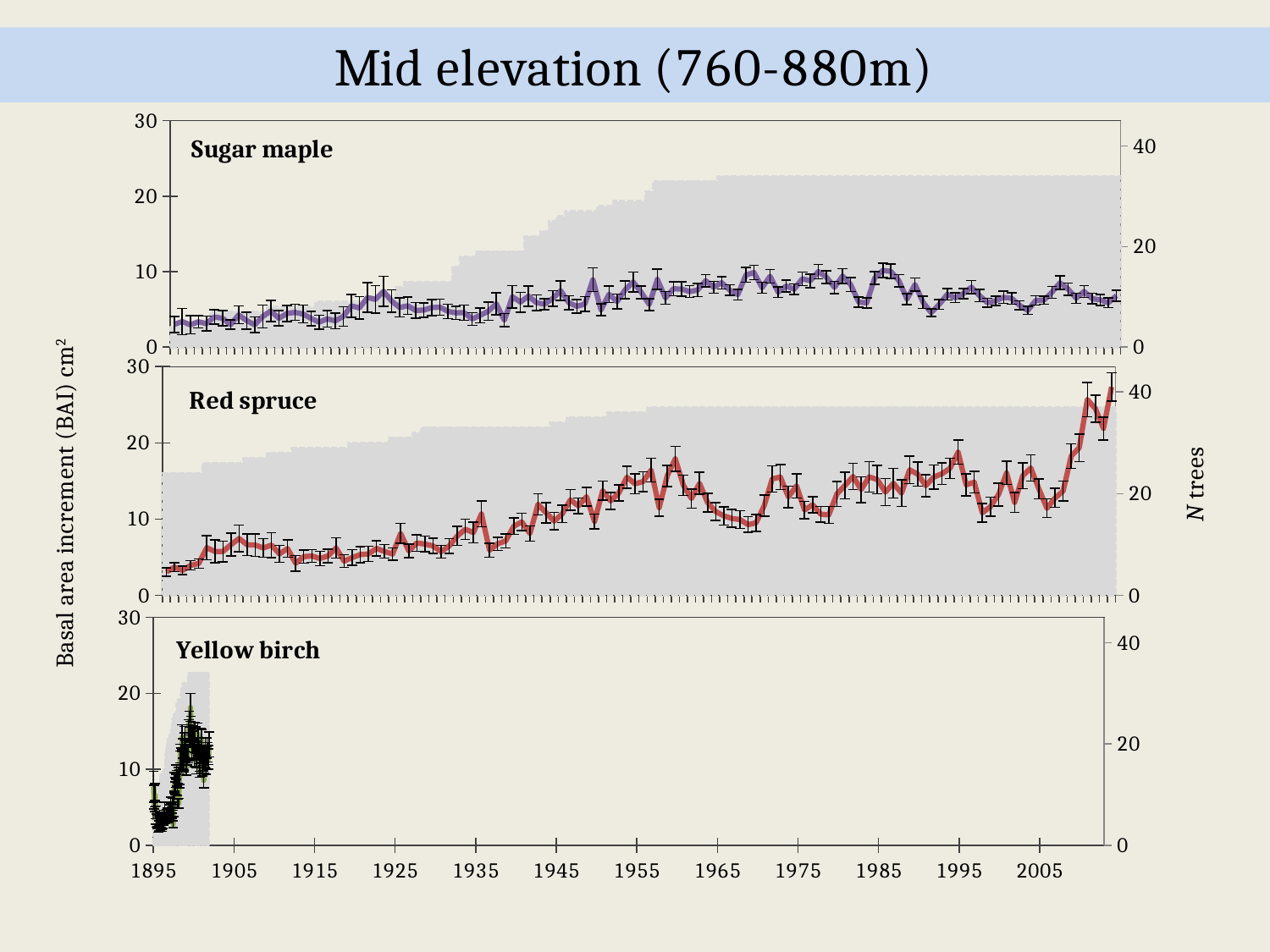

Mid elevation (760-880m)

### Chart: Sugar maple

| Category |  |  |
|---|---|---|
| 1895 | 4.0 | 3.004990707 |
| 1896 | 4.0 | 3.385365321 |
| 1897 | 4.0 | 2.955842060999998 |
| 1898 | 5.0 | 3.360242161599999 |
| 1899 | 5.0 | 3.130322347 |
| 1900 | 7.0 | 3.995676803699999 |
| 1901 | 7.0 | 3.8242636544 |
| 1902 | 7.0 | 2.97518653 |
| 1903 | 7.0 | 4.266360578099976 |
| 1904 | 7.0 | 3.5179029441 |
| 1905 | 7.0 | 2.9626321646 |
| 1906 | 7.0 | 4.0564018829 |
| 1907 | 8.0 | 4.800176271399937 |
| 1908 | 8.0 | 3.8209678571 |
| 1909 | 8.0 | 4.456849576 |
| 1910 | 8.0 | 4.601168648299986 |
| 1911 | 8.0 | 4.382994659799927 |
| 1912 | 8.0 | 3.8047731435 |
| 1913 | 9.0 | 3.301090789 |
| 1914 | 9.0 | 3.7573537149 |
| 1915 | 9.0 | 3.476495593399997 |
| 1916 | 9.0 | 4.0664270034 |
| 1917 | 9.0 | 5.4689933996 |
| 1918 | 9.0 | 5.2004666408 |
| 1919 | 9.0 | 6.5776650246 |
| 1920 | 10.0 | 6.328628837899966 |
| 1921 | 10.0 | 7.394653534499985 |
| 1922 | 10.0 | 6.118826447699965 |
| 1923 | 12.0 | 5.256094341599995 |
| 1924 | 13.0 | 5.4835708935 |
| 1925 | 13.0 | 4.8688283926 |
| 1926 | 13.0 | 4.9166225905 |
| 1927 | 13.0 | 5.244852686 |
| 1928 | 13.0 | 5.3056571845 |
| 1929 | 13.0 | 4.7376891325 |
| 1930 | 16.0 | 4.541431607299995 |
| 1931 | 18.0 | 4.574436149399975 |
| 1932 | 18.0 | 3.7349638462 |
| 1933 | 19.0 | 4.2122172955 |
| 1934 | 19.0 | 4.754903409899986 |
| 1935 | 19.0 | 5.746196843299995 |
| 1936 | 19.0 | 3.5796082172 |
| 1937 | 19.0 | 6.682944002599965 |
| 1938 | 19.0 | 5.9713868247 |
| 1939 | 22.0 | 6.767226909299985 |
| 1940 | 22.0 | 5.8842101801 |
| 1941 | 23.0 | 5.703445359799987 |
| 1942 | 25.0 | 6.4491986869 |
| 1943 | 26.0 | 7.4854712748 |
| 1944 | 27.0 | 5.892398030199986 |
| 1945 | 27.0 | 5.4167197998 |
| 1946 | 27.0 | 5.7126543951 |
| 1947 | 27.0 | 8.933882816 |
| 1948 | 28.0 | 4.947754858299933 |
| 1949 | 28.0 | 7.007500755599994 |
| 1950 | 29.0 | 6.0361028911 |
| 1951 | 29.0 | 7.592554516099894 |
| 1952 | 29.0 | 8.6387479308 |
| 1953 | 29.0 | 7.262567202599985 |
| 1954 | 31.0 | 5.657526793499985 |
| 1955 | 33.0 | 8.9863893958 |
| 1956 | 33.0 | 6.519410758099974 |
| 1957 | 33.0 | 7.730341883 |
| 1958 | 33.0 | 7.7040254042 |
| 1959 | 33.0 | 7.364913395999975 |
| 1960 | 33.0 | 7.567146902199974 |
| 1961 | 33.0 | 8.8041164825 |
| 1962 | 33.0 | 7.9358212178 |
| 1963 | 34.0 | 8.5376516161 |
| 1964 | 34.0 | 7.549012166099986 |
| 1965 | 34.0 | 6.9726014544 |
| 1966 | 34.0 | 9.568138428 |
| 1967 | 34.0 | 9.8898384243 |
| 1968 | 34.0 | 7.8765996458 |
| 1969 | 34.0 | 9.3915121368 |
| 1970 | 34.0 | 7.2923679242 |
| 1971 | 34.0 | 8.1046202367 |
| 1972 | 34.0 | 7.678010311199975 |
| 1973 | 34.0 | 9.0584005951 |
| 1974 | 34.0 | 8.798598857 |
| 1975 | 34.0 | 10.017113448 |
| 1976 | 34.0 | 9.2784745325 |
| 1977 | 34.0 | 7.9231208939 |
| 1978 | 34.0 | 9.4304821916 |
| 1979 | 34.0 | 8.30248210270001 |
| 1980 | 34.0 | 5.97650391 |
| 1981 | 34.0 | 5.869318073999985 |
| 1982 | 34.0 | 9.1559895812 |
| 1983 | 34.0 | 10.177235119 |
| 1984 | 34.0 | 10.042090946 |
| 1985 | 34.0 | 8.789208194999999 |
| 1986 | 34.0 | 6.361921648099964 |
| 1987 | 34.0 | 8.297073388699948 |
| 1988 | 34.0 | 5.952299578899995 |
| 1989 | 34.0 | 4.555510671099927 |
| 1990 | 34.0 | 5.647284278099894 |
| 1991 | 34.0 | 6.990075231999985 |
| 1992 | 34.0 | 6.5412529474 |
| 1993 | 34.0 | 7.103749226899994 |
| 1994 | 34.0 | 7.954153299399985 |
| 1995 | 34.0 | 6.842598510899974 |
| 1996 | 34.0 | 5.890107617299964 |
| 1997 | 34.0 | 6.136230819899994 |
| 1998 | 34.0 | 6.604825181699986 |
| 1999 | 34.0 | 6.468928685 |
| 2000 | 34.0 | 5.5385923052 |
| 2001 | 34.0 | 4.8701093056 |
| 2002 | 34.0 | 6.1934437033 |
| 2003 | 34.0 | 6.2338101971 |
| 2004 | 34.0 | 7.2687812985 |
| 2005 | 34.0 | 8.523291945499999 |
| 2006 | 34.0 | 7.7060032154 |
| 2007 | 34.0 | 6.4878993334 |
| 2008 | 34.0 | 7.384831669199925 |
| 2009 | 34.0 | 6.4296337697 |
| 2010 | 34.0 | 6.2704900928 |
| 2011 | 34.0 | 5.8777963755 |
| 2012 | 34.0 | 6.8107533546 |

### Chart: Red spruce

| Category |  |  |  |
|---|---|---|---|
| 1895 | 24.0 | 3.045455892999999 | 11.555213677 |
| 1896 | 24.0 | 3.6973099271 | 9.5196521732 |
| 1897 | 24.0 | 3.2558465861 | 7.7402566343 |
| 1898 | 24.0 | 3.9194266473 | 9.8846029297 |
| 1899 | 24.0 | 4.171021324 | 6.9146424014 |
| 1900 | 26.0 | 6.2363012362 | 5.9543981139 |
| 1901 | 26.0 | 5.752862748 | 4.8351587558 |
| 1902 | 26.0 | 5.7413001767 | 4.9503072902 |
| 1903 | 26.0 | 6.647062571999974 | 4.624165832699906 |
| 1904 | 26.0 | 7.4475814022 | 4.426275262099995 |
| 1905 | 27.0 | 6.627473376599913 | 3.4032347652 |
| 1906 | 27.0 | 6.580416275399974 | 5.190554501299917 |
| 1907 | 27.0 | 6.2084023116 | 3.7880434098 |
| 1908 | 28.0 | 6.584780277299908 | 4.5416809882 |
| 1909 | 28.0 | 5.42539189 | 3.8434118861 |
| 1910 | 28.0 | 6.1307428051 | 4.728413458599975 |
| 1911 | 29.0 | 4.1918436523 | 4.730421385 |
| 1912 | 29.0 | 5.065687398699994 | 4.0114042335 |
| 1913 | 29.0 | 5.1536901528 | 3.4849264872 |
| 1914 | 29.0 | 4.827640310599985 | 4.345997876599913 |
| 1915 | 29.0 | 5.1491324058 | 4.9427409206 |
| 1916 | 29.0 | 6.204850344299976 | 5.046676848499994 |
| 1917 | 29.0 | 4.4775821207 | 5.743381568499974 |
| 1918 | 30.0 | 4.950100860799965 | 7.0072472248 |
| 1919 | 30.0 | 5.3324410907 | 5.4282618135 |
| 1920 | 30.0 | 5.4263415936 | 5.5683400154 |
| 1921 | 30.0 | 6.150435581599964 | 5.6380648844 |
| 1922 | 30.0 | 5.7458851037 | 5.9787975934 |
| 1923 | 31.0 | 5.4076049139 | 5.394530258399886 |
| 1924 | 31.0 | 8.1109741744 | 6.2117114041 |
| 1925 | 31.0 | 5.815966608799965 | 5.764067908599975 |
| 1926 | 32.0 | 6.862455403799974 | 5.117017026099906 |
| 1927 | 33.0 | 6.7187559902 | 5.759814820299937 |
| 1928 | 33.0 | 6.474084042299975 | 6.471622373 |
| 1929 | 33.0 | 5.716855897099974 | 6.6262197003 |
| 1930 | 33.0 | 6.4505837866 | 6.748906819099965 |
| 1931 | 33.0 | 7.7661973238 | 7.9346698005 |
| 1932 | 33.0 | 8.658315675599997 | 6.860357206799937 |
| 1933 | 33.0 | 8.2264926745 | 6.463718533599986 |
| 1934 | 33.0 | 10.669211267 | 7.375549078299985 |
| 1935 | 33.0 | 5.9130744434 | 8.0976658652 |
| 1936 | 33.0 | 6.745767356 | 4.137719050499975 |
| 1937 | 33.0 | 7.12464124059994 | 6.5679099853 |
| 1938 | 33.0 | 9.0477595914 | 9.3041074538 |
| 1939 | 33.0 | 9.6214749332 | 12.328129718 |
| 1940 | 33.0 | 8.0967692217 | 12.008160076 |
| 1941 | 33.0 | 11.931624099 | 11.234217097 |
| 1942 | 33.0 | 10.818948855 | 12.742548623 |
| 1943 | 34.0 | 9.7321102222 | 14.418313414 |
| 1944 | 34.0 | 10.670353035 | 13.195466269 |
| 1945 | 35.0 | 12.519829782 | 11.066191737 |
| 1946 | 35.0 | 11.728897209 | 8.226941499899999 |
| 1947 | 35.0 | 12.931193132 | 13.787862651 |
| 1948 | 35.0 | 9.6778840758 | 8.264178222099998 |
| 1949 | 35.0 | 13.724312725 | 12.748217046 |
| 1950 | 36.0 | 12.37713449 | 13.404026139 |
| 1951 | 36.0 | 13.423619489 | 16.697227179 |
| 1952 | 36.0 | 15.492489915 | 18.092701375 |
| 1953 | 36.0 | 14.623954956 | 17.08381848200001 |
| 1954 | 36.0 | 14.906967927 | 16.479064575 |
| 1955 | 37.0 | 16.42717985499998 | 21.291521034 |
| 1956 | 37.0 | 11.488343534 | 19.097242253 |
| 1957 | 37.0 | 15.669391529 | 16.979159845 |
| 1958 | 37.0 | 17.89827582 | 16.781889547 |
| 1959 | 37.0 | 14.420059739 | 16.700833168 |
| 1960 | 37.0 | 12.681694765 | 19.82177232800001 |
| 1961 | 37.0 | 14.687208472 | 20.966503625 |
| 1962 | 37.0 | 12.156825633 | 18.693142159 |
| 1963 | 37.0 | 10.98566451 | 18.40477492699999 |
| 1964 | 37.0 | 10.418276204 | 15.359677545 |
| 1965 | 37.0 | 10.07175086 | 15.537737984 |
| 1966 | 37.0 | 9.9274342077 | 17.697862732 |
| 1967 | 37.0 | 9.2677769155 | 18.255263098 |
| 1968 | 37.0 | 9.504376806900002 | 17.777009216 |
| 1969 | 37.0 | 11.755484715 | 22.571492099 |
| 1970 | 37.0 | 15.281675504 | 24.142777289 |
| 1971 | 37.0 | 15.511065948 | 21.790943607 |
| 1972 | 37.0 | 12.900009129 | 21.556725979 |
| 1973 | 37.0 | 14.357814175 | 27.21699239 |
| 1974 | 37.0 | 11.18054454 | 23.162716159 |
| 1975 | 37.0 | 11.876045381 | 21.441488479 |
| 1976 | 37.0 | 10.633533886 | 18.497530185 |
| 1977 | 37.0 | 10.548107099 | 19.730515929 |
| 1978 | 37.0 | 13.287757463 | 22.173394837 |
| 1979 | 37.0 | 14.401340836 | 21.04324633399978 |
| 1980 | 37.0 | 15.581944943 | 18.64550326499998 |
| 1981 | 37.0 | 13.865383835 | 16.940003252 |
| 1982 | 37.0 | 15.535776252 | 22.480915662 |
| 1983 | 37.0 | 15.177965125 | 21.611964948 |
| 1984 | 37.0 | 13.533189046 | 18.364164356 |
| 1985 | 37.0 | 14.69502676 | 16.68110742 |
| 1986 | 37.0 | 13.392298295 | 15.677648585 |
| 1987 | 37.0 | 16.448481255 | 18.804990397 |
| 1988 | 37.0 | 15.889773688 | 22.028310452 |
| 1989 | 37.0 | 14.37845083 | 19.212893332 |
| 1990 | 37.0 | 15.506446401 | 21.202895951 |
| 1991 | 37.0 | 15.946858448 | 18.55325656400001 |
| 1992 | 37.0 | 16.65002214900001 | 16.135995057 |
| 1993 | 37.0 | 18.773491653 | 14.764792774 |
| 1994 | 37.0 | 14.483609791 | 18.074650792 |
| 1995 | 37.0 | 14.840140066 | 21.17184364 |
| 1996 | 37.0 | 10.803510542 | 20.752704408 |
| 1997 | 37.0 | 11.62091652 | 15.463701067 |
| 1998 | 37.0 | 13.208228858 | 15.763166826 |
| 1999 | 37.0 | 16.045303364 | 17.69795419900001 |
| 2000 | 37.0 | 12.189598813 | 16.54664383599952 |
| 2001 | 37.0 | 15.663193874 | 12.794640839 |
| 2002 | 37.0 | 16.70055159 | 17.070800229 |
| 2003 | 37.0 | 13.967871825 | 16.74200264399978 |
| 2004 | 37.0 | 11.404997935 | 19.528967167 |
| 2005 | 37.0 | 12.758125449 | 16.498294402 |
| 2006 | 37.0 | 13.66984667 | 15.623487205 |
| 2007 | 37.0 | 18.265178481 | 17.70833302799998 |
| 2008 | 37.0 | 19.351125517 | 19.222615983 |
| 2009 | 37.0 | 25.67284369 | 18.371369899 |
| 2010 | 37.0 | 24.468093787 | 17.770999347 |
| 2011 | 37.0 | 21.887844943 | 17.004783402 |
| 2012 | 37.0 | 27.327638116 | 19.904839555 |
N trees
Basal area increment (BAI) cm2

### Chart: Yellow birch

| Category |  |  |  |
|---|---|---|---|
| 1895 | 4.0 | 11.555213677 | 24.0 |
| 1896 | 5.0 | 9.5196521732 | 24.0 |
| 1897 | 6.0 | 7.7402566343 | 24.0 |
| 1898 | 6.0 | 9.8846029297 | 24.0 |
| 1899 | 7.0 | 6.9146424014 | 24.0 |
| 1900 | 7.0 | 5.9543981139 | 26.0 |
| 1901 | 9.0 | 4.8351587558 | 26.0 |
| 1902 | 9.0 | 4.9503072902 | 26.0 |
| 1903 | 10.0 | 4.624165832699906 | 26.0 |
| 1904 | 10.0 | 4.426275262099995 | 26.0 |
| 1905 | 12.0 | 3.4032347652 | 27.0 |
| 1906 | 12.0 | 5.190554501299917 | 27.0 |
| 1907 | 12.0 | 3.7880434098 | 27.0 |
| 1908 | 12.0 | 4.5416809882 | 28.0 |
| 1909 | 13.0 | 3.8434118861 | 28.0 |
| 1910 | 14.0 | 4.728413458599975 | 28.0 |
| 1911 | 14.0 | 4.730421385 | 29.0 |
| 1912 | 14.0 | 4.0114042335 | 29.0 |
| 1913 | 14.0 | 3.4849264872 | 29.0 |
| 1914 | 14.0 | 4.345997876599913 | 29.0 |
| 1915 | 15.0 | 4.9427409206 | 29.0 |
| 1916 | 15.0 | 5.046676848499994 | 29.0 |
| 1917 | 15.0 | 5.743381568499974 | 29.0 |
| 1918 | 15.0 | 7.0072472248 | 30.0 |
| 1919 | 15.0 | 5.4282618135 | 30.0 |
| 1920 | 17.0 | 5.5683400154 | 30.0 |
| 1921 | 18.0 | 5.6380648844 | 30.0 |
| 1922 | 19.0 | 5.9787975934 | 30.0 |
| 1923 | 20.0 | 5.394530258399886 | 31.0 |
| 1924 | 20.0 | 6.2117114041 | 31.0 |
| 1925 | 20.0 | 5.764067908599975 | 31.0 |
| 1926 | 21.0 | 5.117017026099906 | 32.0 |
| 1927 | 21.0 | 5.759814820299937 | 33.0 |
| 1928 | 21.0 | 6.471622373 | 33.0 |
| 1929 | 22.0 | 6.6262197003 | 33.0 |
| 1930 | 22.0 | 6.748906819099965 | 33.0 |
| 1931 | 22.0 | 7.9346698005 | 33.0 |
| 1932 | 23.0 | 6.860357206799937 | 33.0 |
| 1933 | 23.0 | 6.463718533599986 | 33.0 |
| 1934 | 24.0 | 7.375549078299985 | 33.0 |
| 1935 | 25.0 | 8.0976658652 | 33.0 |
| 1936 | 25.0 | 4.137719050499975 | 33.0 |
| 1937 | 25.0 | 6.5679099853 | 33.0 |
| 1938 | 26.0 | 9.3041074538 | 33.0 |
| 1939 | 26.0 | 12.328129718 | 33.0 |
| 1940 | 26.0 | 12.008160076 | 33.0 |
| 1941 | 26.0 | 11.234217097 | 33.0 |
| 1942 | 26.0 | 12.742548623 | 33.0 |
| 1943 | 26.0 | 14.418313414 | 34.0 |
| 1944 | 28.0 | 13.195466269 | 34.0 |
| 1945 | 28.0 | 11.066191737 | 35.0 |
| 1946 | 28.0 | 8.226941499899999 | 35.0 |
| 1947 | 29.0 | 13.787862651 | 35.0 |
| 1948 | 29.0 | 8.264178222099998 | 35.0 |
| 1949 | 29.0 | 12.748217046 | 35.0 |
| 1950 | 29.0 | 13.404026139 | 36.0 |
| 1951 | 29.0 | 16.697227179 | 36.0 |
| 1952 | 29.0 | 18.092701375 | 36.0 |
| 1953 | 30.0 | 17.08381848200001 | 36.0 |
| 1954 | 31.0 | 16.479064575 | 36.0 |
| 1955 | 31.0 | 21.291521034 | 37.0 |
| 1956 | 32.0 | 19.097242253 | 37.0 |
| 1957 | 32.0 | 16.979159845 | 37.0 |
| 1958 | 32.0 | 16.781889547 | 37.0 |
| 1959 | 32.0 | 16.700833168 | 37.0 |
| 1960 | 32.0 | 19.82177232800001 | 37.0 |
| 1961 | 32.0 | 20.966503625 | 37.0 |
| 1962 | 32.0 | 18.693142159 | 37.0 |
| 1963 | 32.0 | 18.40477492699999 | 37.0 |
| 1964 | 32.0 | 15.359677545 | 37.0 |
| 1965 | 32.0 | 15.537737984 | 37.0 |
| 1966 | 32.0 | 17.697862732 | 37.0 |
| 1967 | 32.0 | 18.255263098 | 37.0 |
| 1968 | 33.0 | 17.777009216 | 37.0 |
| 1969 | 34.0 | 22.571492099 | 37.0 |
| 1970 | 34.0 | 24.142777289 | 37.0 |
| 1971 | 34.0 | 21.790943607 | 37.0 |
| 1972 | 34.0 | 21.556725979 | 37.0 |
| 1973 | 34.0 | 27.21699239 | 37.0 |
| 1974 | 34.0 | 23.162716159 | 37.0 |
| 1975 | 34.0 | 21.441488479 | 37.0 |
| 1976 | 34.0 | 18.497530185 | 37.0 |
| 1977 | 34.0 | 19.730515929 | 37.0 |
| 1978 | 34.0 | 22.173394837 | 37.0 |
| 1979 | 34.0 | 21.04324633399978 | 37.0 |
| 1980 | 34.0 | 18.64550326499998 | 37.0 |
| 1981 | 34.0 | 16.940003252 | 37.0 |
| 1982 | 34.0 | 22.480915662 | 37.0 |
| 1983 | 34.0 | 21.611964948 | 37.0 |
| 1984 | 34.0 | 18.364164356 | 37.0 |
| 1985 | 34.0 | 16.68110742 | 37.0 |
| 1986 | 34.0 | 15.677648585 | 37.0 |
| 1987 | 34.0 | 18.804990397 | 37.0 |
| 1988 | 34.0 | 22.028310452 | 37.0 |
| 1989 | 34.0 | 19.212893332 | 37.0 |
| 1990 | 34.0 | 21.202895951 | 37.0 |
| 1991 | 34.0 | 18.55325656400001 | 37.0 |
| 1992 | 34.0 | 16.135995057 | 37.0 |
| 1993 | 34.0 | 14.764792774 | 37.0 |
| 1994 | 34.0 | 18.074650792 | 37.0 |
| 1995 | 34.0 | 21.17184364 | 37.0 |
| 1996 | 34.0 | 20.752704408 | 37.0 |
| 1997 | 34.0 | 15.463701067 | 37.0 |
| 1998 | 34.0 | 15.763166826 | 37.0 |
| 1999 | 34.0 | 17.69795419900001 | 37.0 |
| 2000 | 34.0 | 16.54664383599952 | 37.0 |
| 2001 | 34.0 | 12.794640839 | 37.0 |
| 2002 | 34.0 | 17.070800229 | 37.0 |
| 2003 | 34.0 | 16.74200264399978 | 37.0 |
| 2004 | 34.0 | 19.528967167 | 37.0 |
| 2005 | 34.0 | 16.498294402 | 37.0 |
| 2006 | 34.0 | 15.623487205 | 37.0 |
| 2007 | 34.0 | 17.70833302799998 | 37.0 |
| 2008 | 34.0 | 19.222615983 | 37.0 |
| 2009 | 34.0 | 18.371369899 | 37.0 |
| 2010 | 34.0 | 17.770999347 | 37.0 |
| 2011 | 34.0 | 17.004783402 | 37.0 |
| 2012 | 34.0 | 19.904839555 | 37.0 |